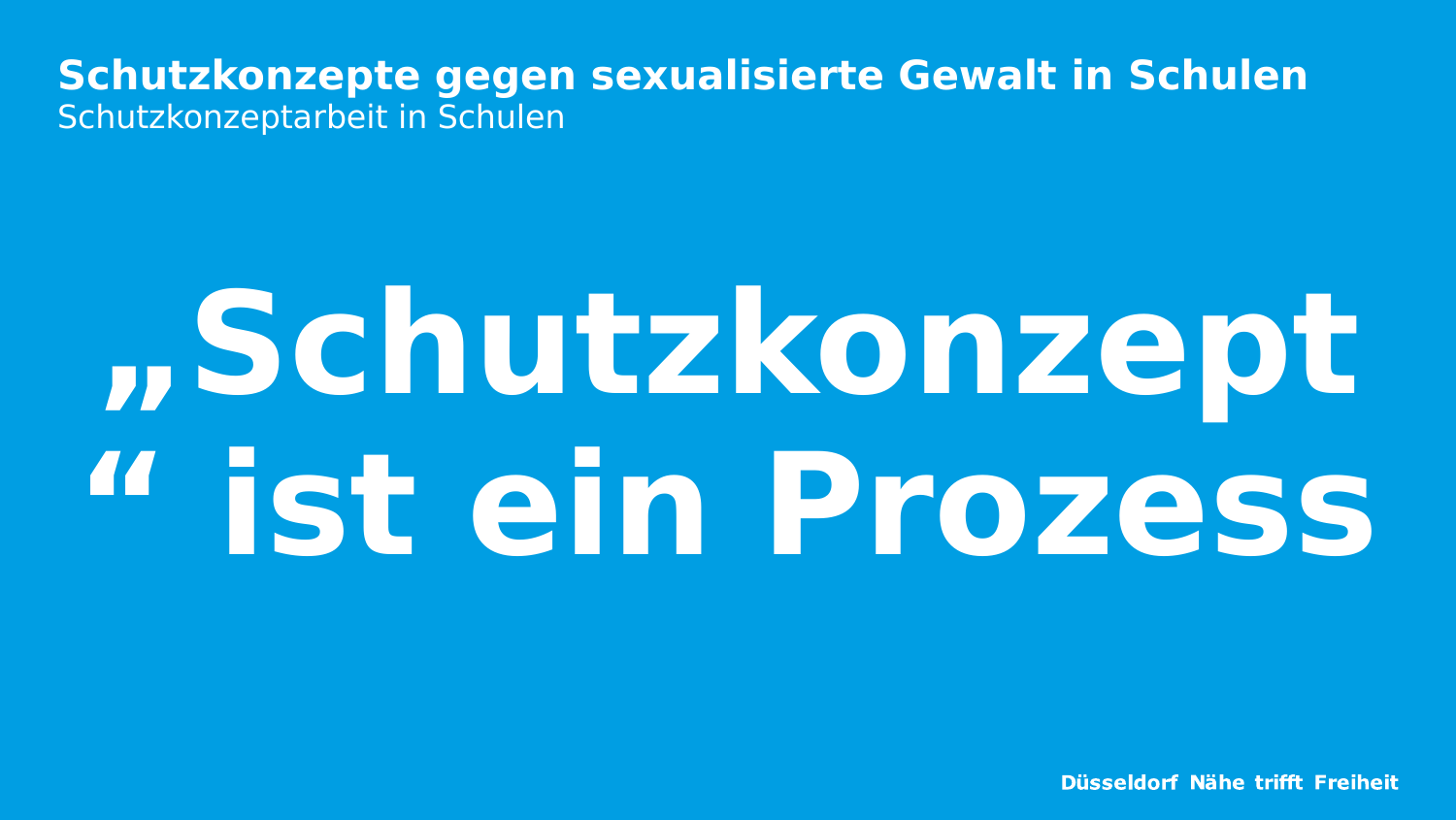

# Schutzkonzepte gegen sexualisierte Gewalt in Schulen
Schutzkonzeptarbeit in Schulen
„Schutzkonzept“ ist ein Prozess
18 - Zentrum für Schulpsychologie